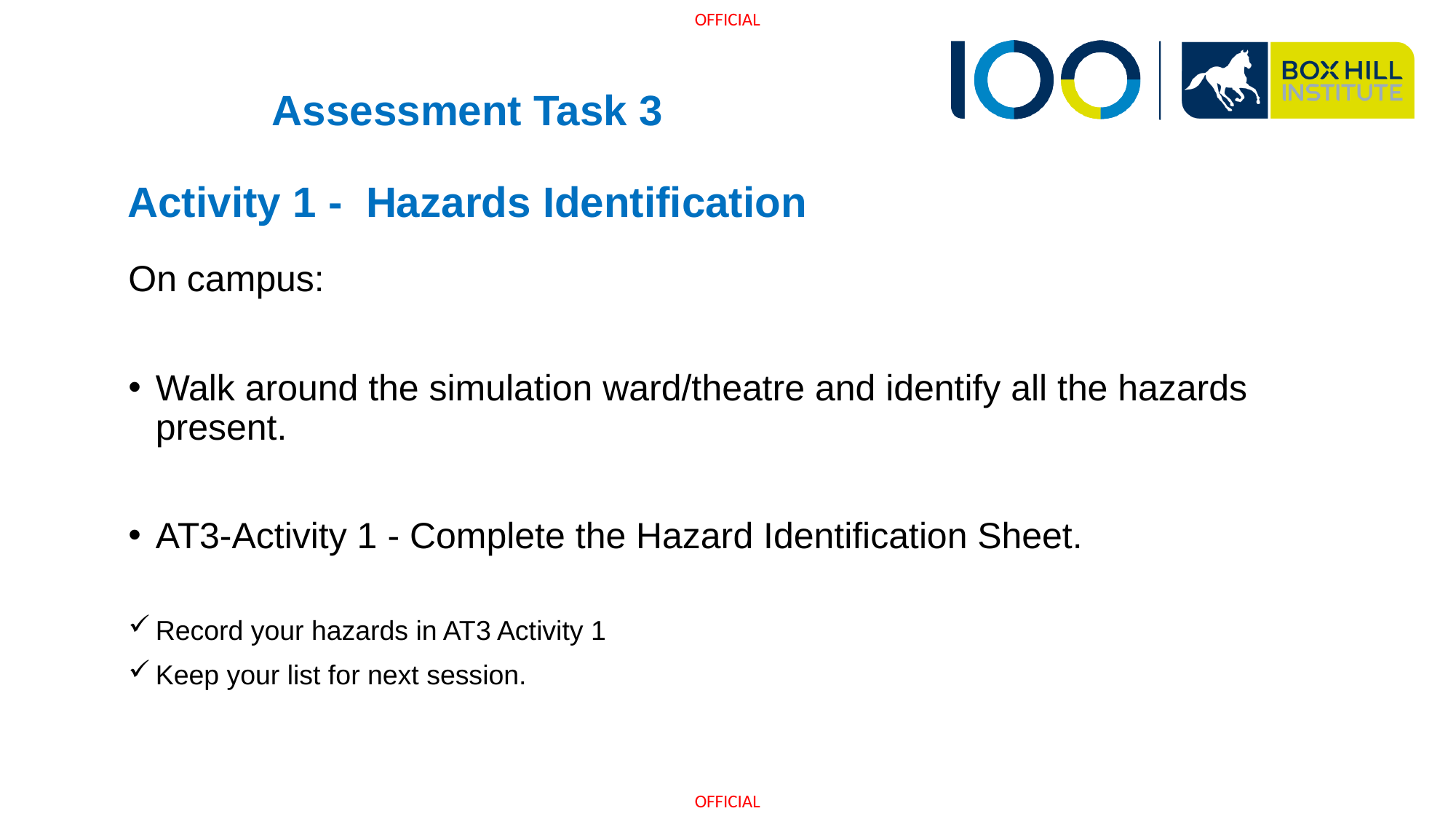

# Assessment Task 3 Activity 1 -  Hazards Identification
On campus:

Walk around the simulation ward/theatre and identify all the hazards present.

AT3-Activity 1 - Complete the Hazard Identification Sheet.

Record your hazards in AT3 Activity 1
Keep your list for next session.